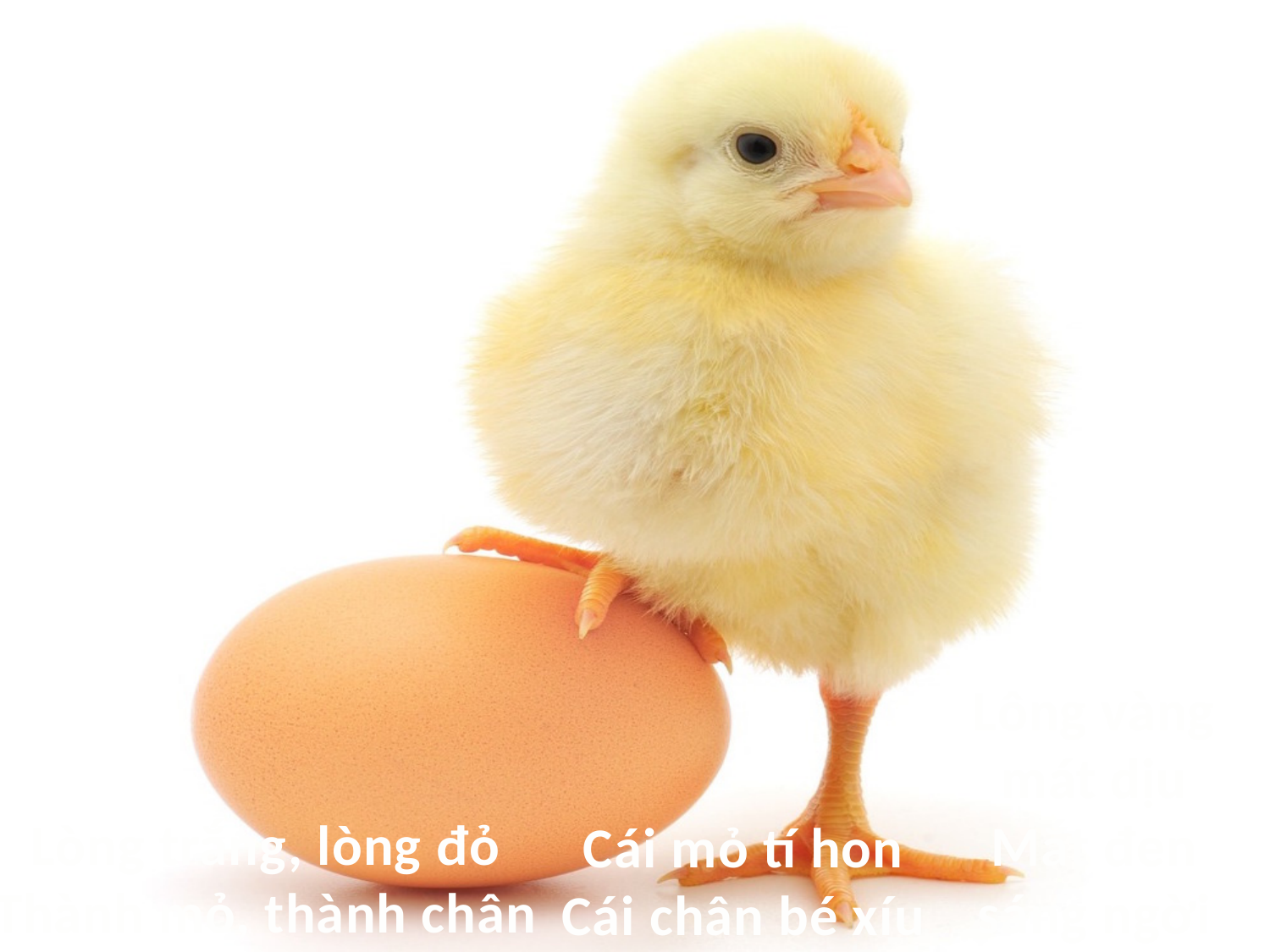

#

Lông vàng mát dịu
Mắt đen sáng ngời
Lòng trắng, lòng đỏ
Thành mỏ, thành chân
Cái mỏ tí hon
Cái chân bé xíu